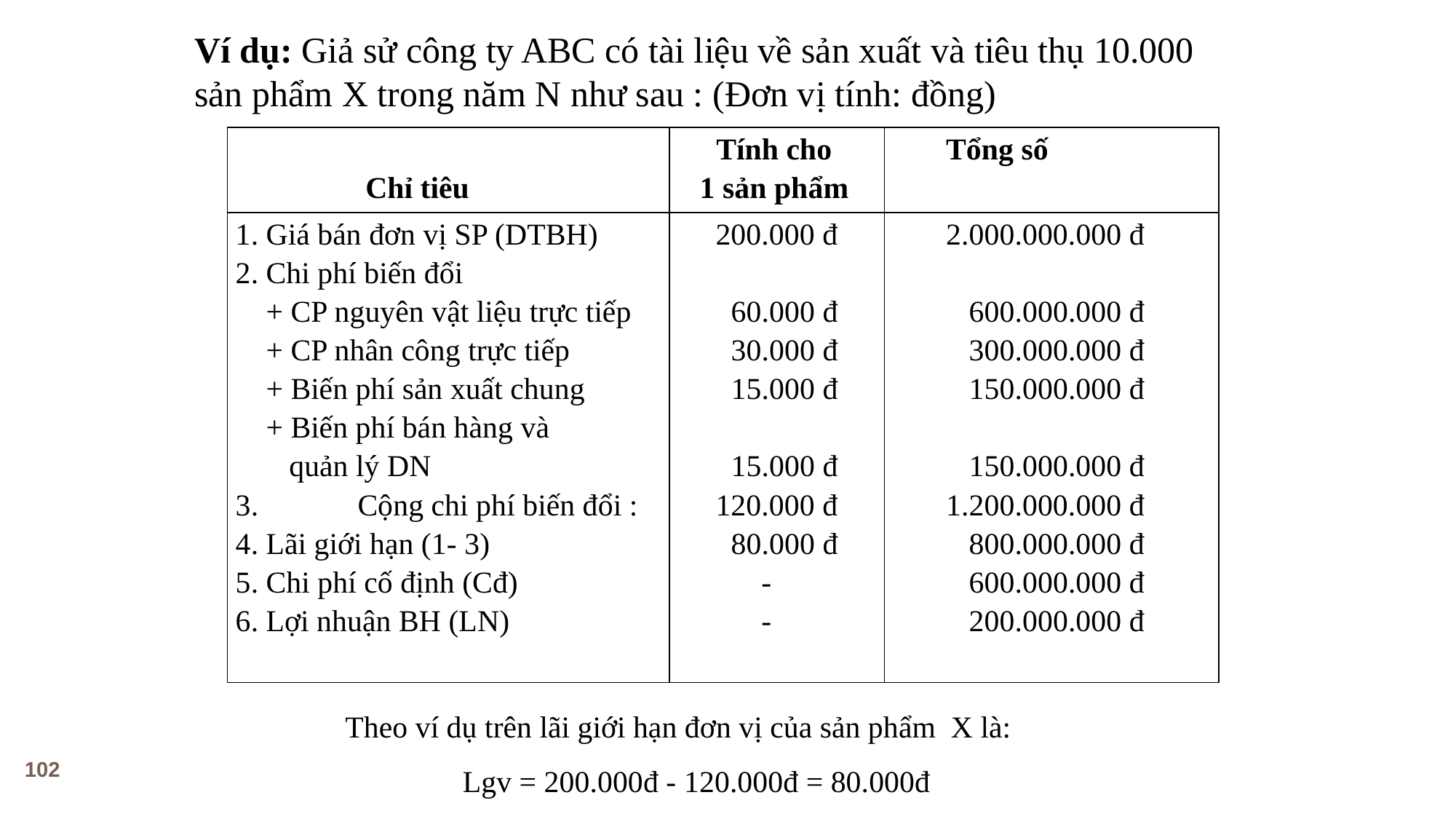

Ví dụ: Giả sử công ty ABC có tài liệu về sản xuất và tiêu thụ 10.000 sản phẩm X trong năm N như sau : (Đơn vị tính: đồng)

| Chỉ tiêu | Tính cho 1 sản phẩm | Tổng số |
| --- | --- | --- |
| 1. Giá bán đơn vị SP (DTBH) 2. Chi phí biến đổi + CP nguyên vật liệu trực tiếp + CP nhân công trực tiếp + Biến phí sản xuất chung + Biến phí bán hàng và quản lý DN 3. Cộng chi phí biến đổi : 4. Lãi giới hạn (1- 3) 5. Chi phí cố định (Cđ) 6. Lợi nhuận BH (LN) | 200.000 đ   60.000 đ 30.000 đ 15.000 đ   15.000 đ 120.000 đ 80.000 đ - - | 2.000.000.000 đ   600.000.000 đ 300.000.000 đ 150.000.000 đ   150.000.000 đ 1.200.000.000 đ 800.000.000 đ 600.000.000 đ 200.000.000 đ |

       	 Theo ví dụ trên lãi giới hạn đơn vị của sản phẩm  X là:
             		  Lgv = 200.000đ - 120.000đ = 80.000đ
102